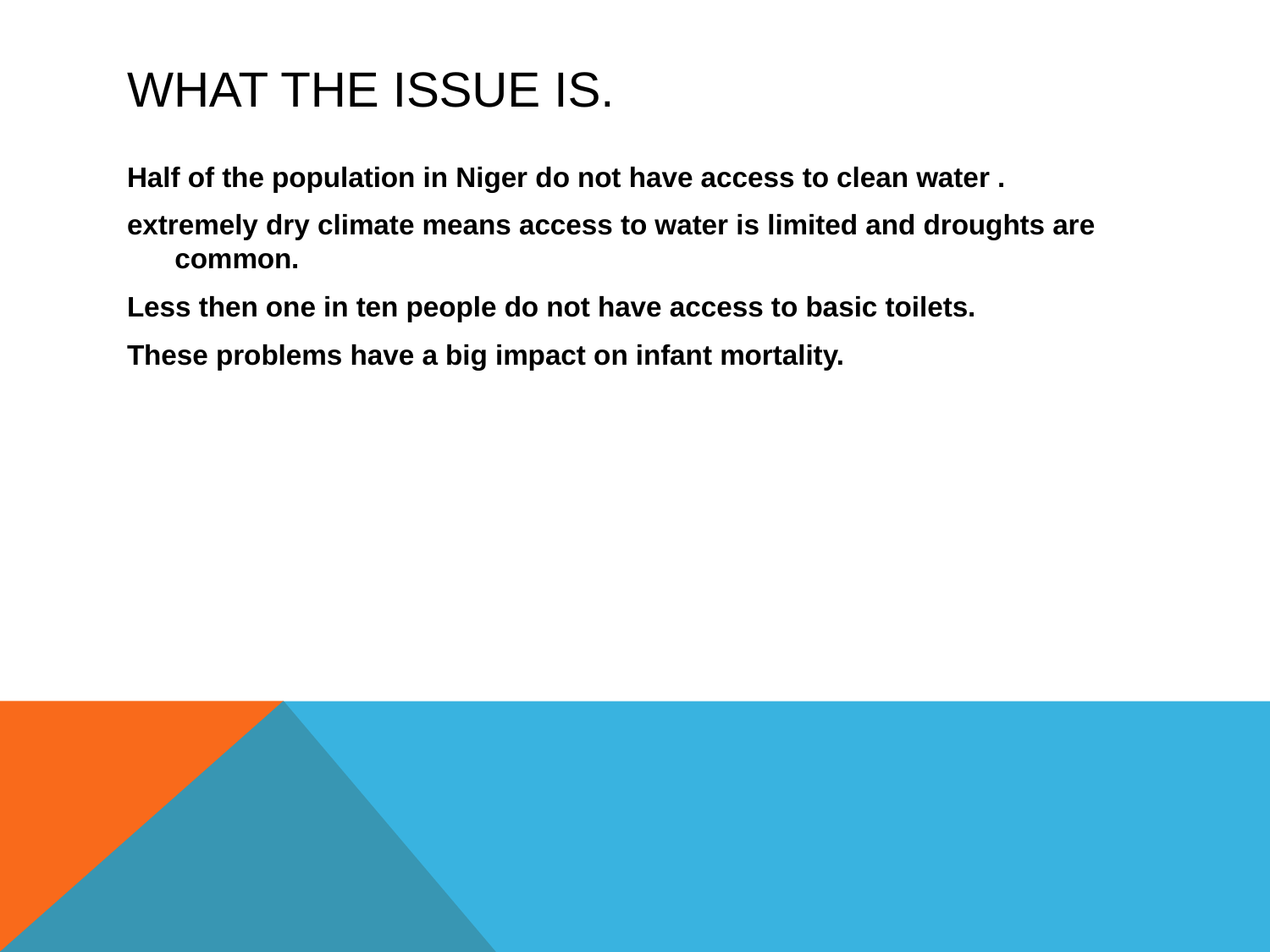

# What The Issue Is.
Half of the population in Niger do not have access to clean water .
extremely dry climate means access to water is limited and droughts are common.
Less then one in ten people do not have access to basic toilets.
These problems have a big impact on infant mortality.